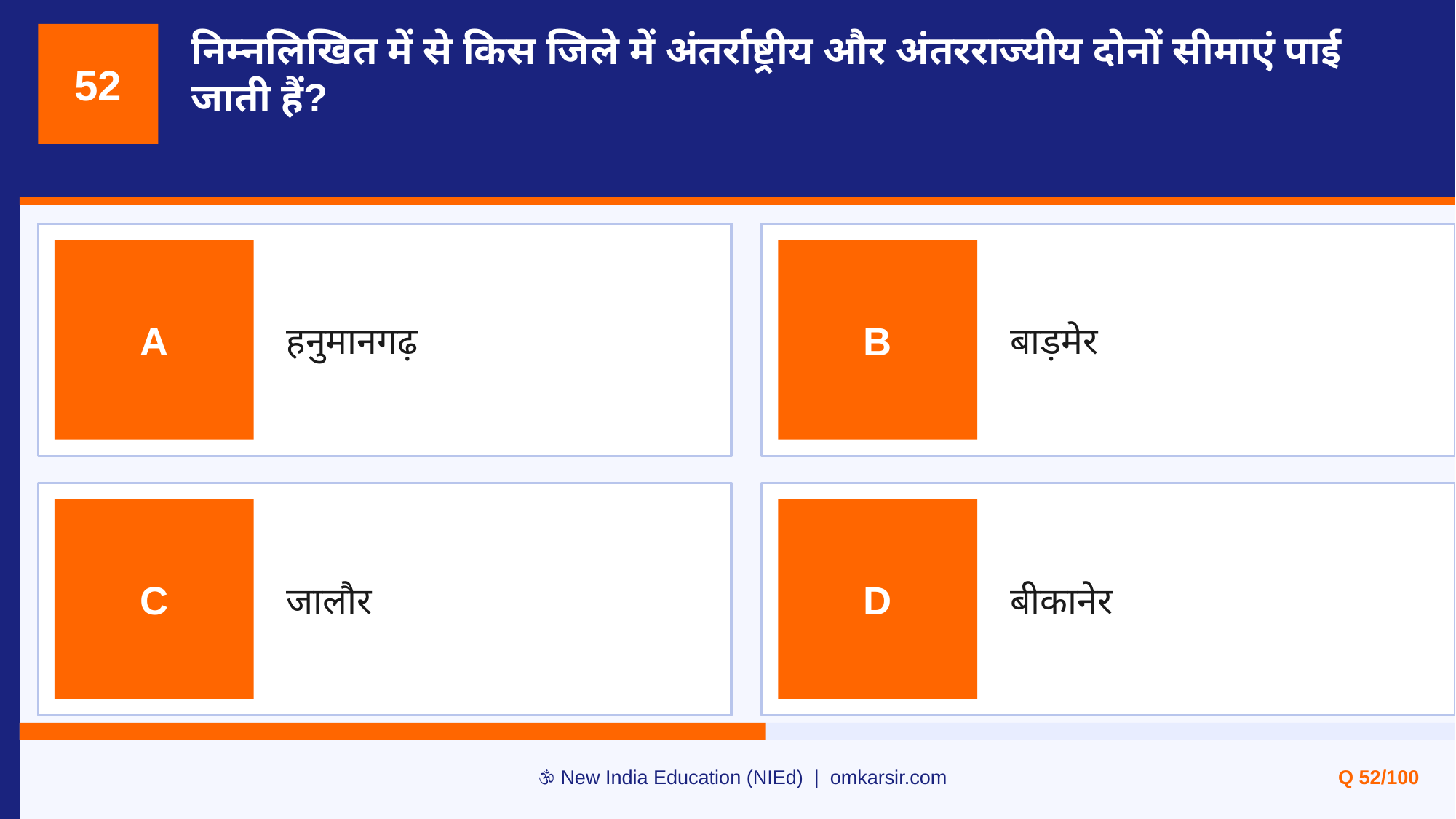

निम्नलिखित में से किस जिले में अंतर्राष्ट्रीय और अंतरराज्यीय दोनों सीमाएं पाई जाती हैं?
52

हनुमानगढ़
बाड़मेर
A
B

जालौर
बीकानेर
C
D

🕉️ New India Education (NIEd)  |  omkarsir.com
Q 52/100